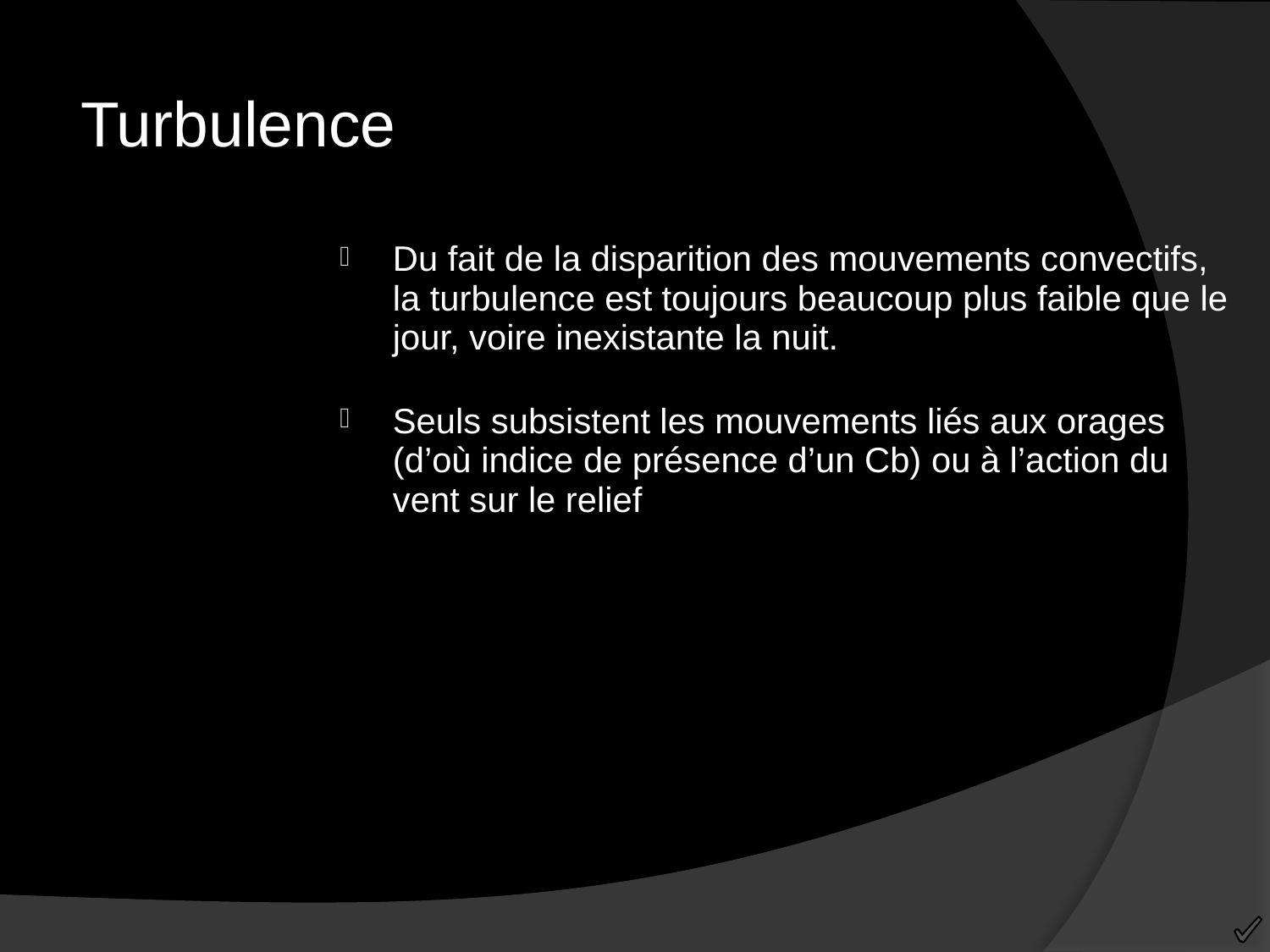

Turbulence
Du fait de la disparition des mouvements convectifs, la turbulence est toujours beaucoup plus faible que le jour, voire inexistante la nuit.
Seuls subsistent les mouvements liés aux orages (d’où indice de présence d’un Cb) ou à l’action du vent sur le relief